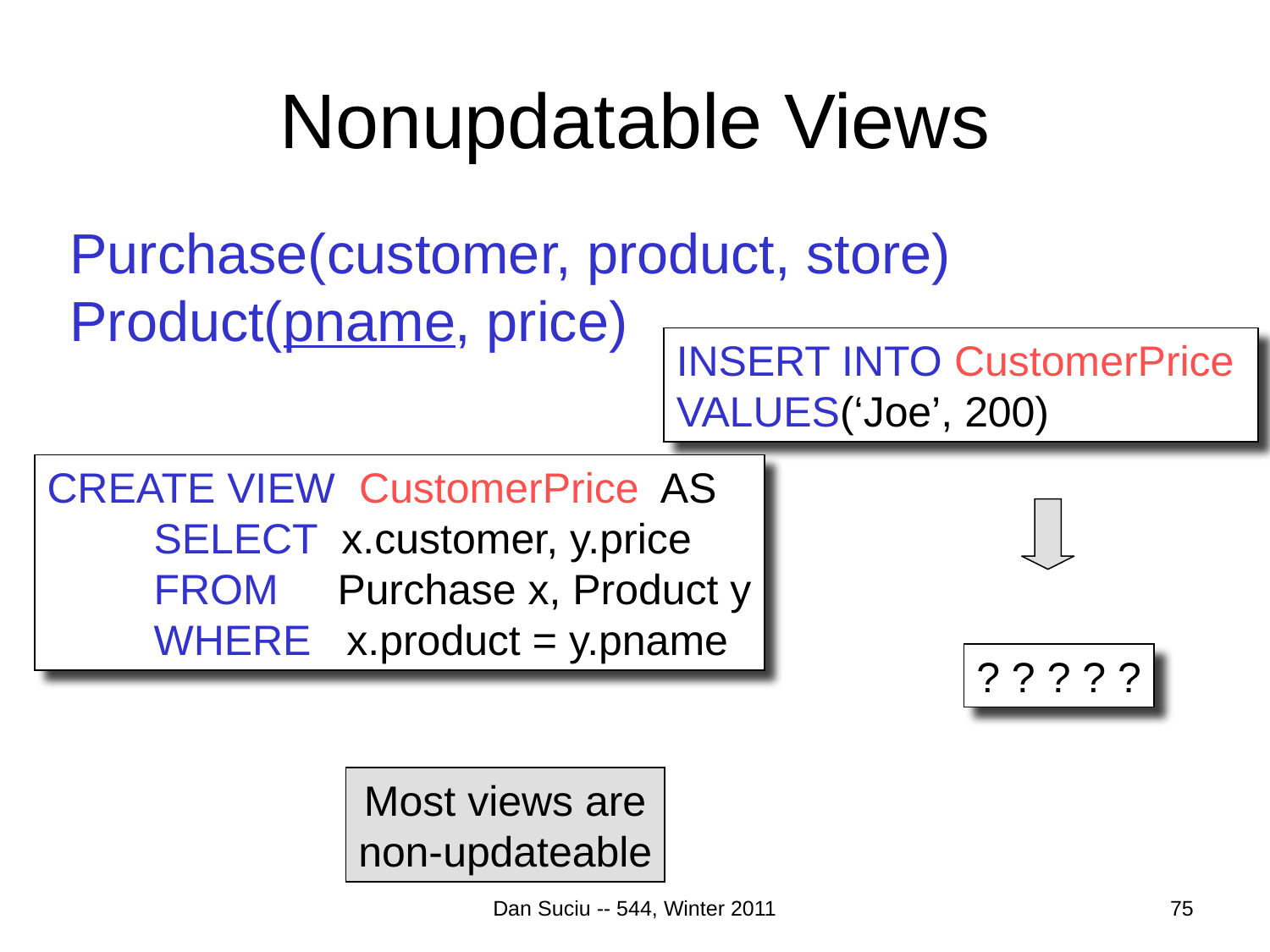

# Nonupdatable Views
Purchase(customer, product, store)
Product(pname, price)
INSERT INTO CustomerPrice
VALUES(‘Joe’, 200)
CREATE VIEW  CustomerPrice  AS
         SELECT  x.customer, y.price
         FROM     Purchase x, Product y
         WHERE   x.product = y.pname

? ? ? ? ?
Most views are
non-updateable
75
Dan Suciu -- 544, Winter 2011